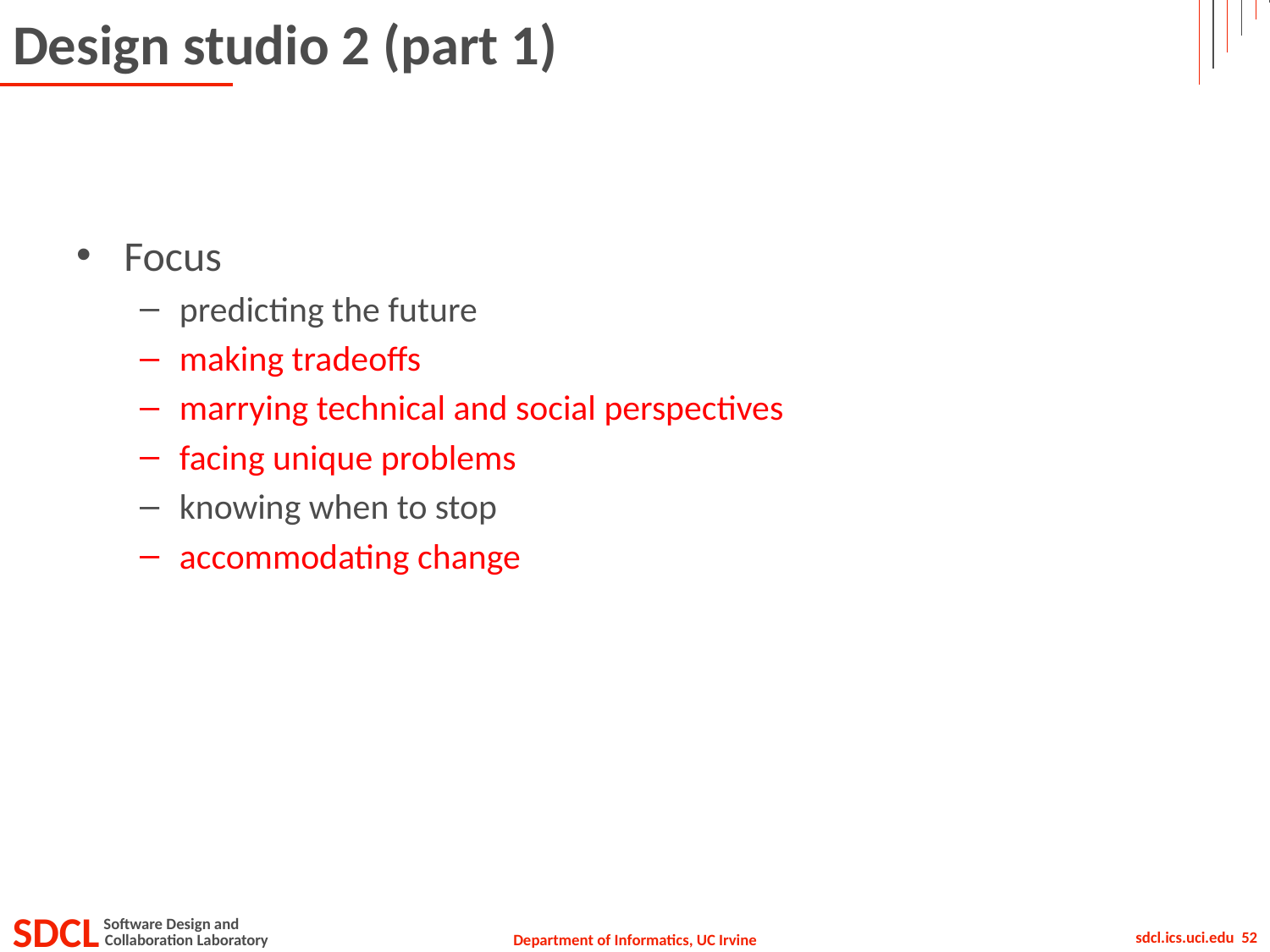

# Design studio 2 (part 1)
Focus
predicting the future
making tradeoffs
marrying technical and social perspectives
facing unique problems
knowing when to stop
accommodating change